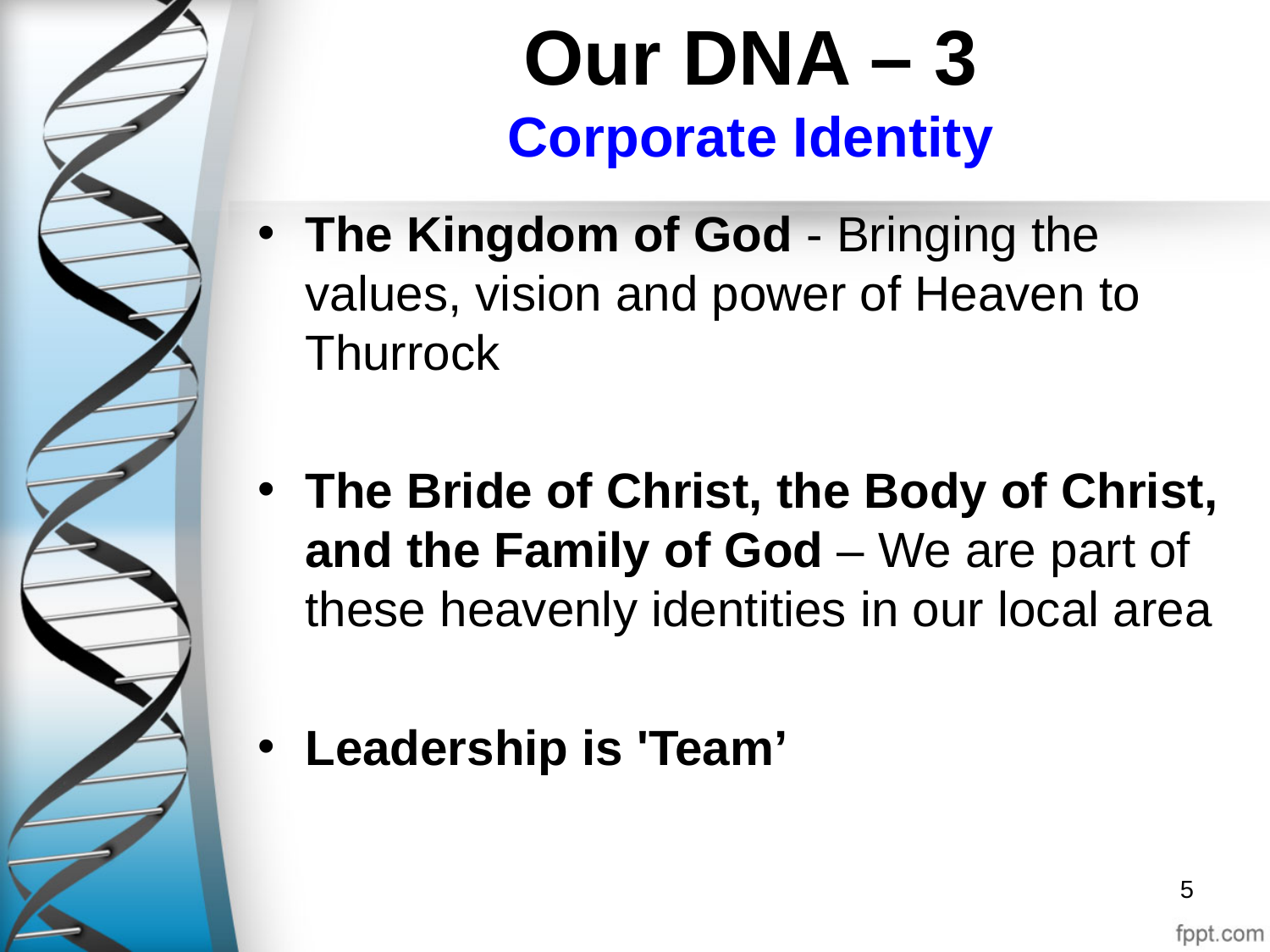

# Our DNA – 3 Corporate Identity
The Kingdom of God - Bringing the values, vision and power of Heaven to Thurrock

The Bride of Christ, the Body of Christ, and the Family of God – We are part of these heavenly identities in our local area

Leadership is 'Team’

5